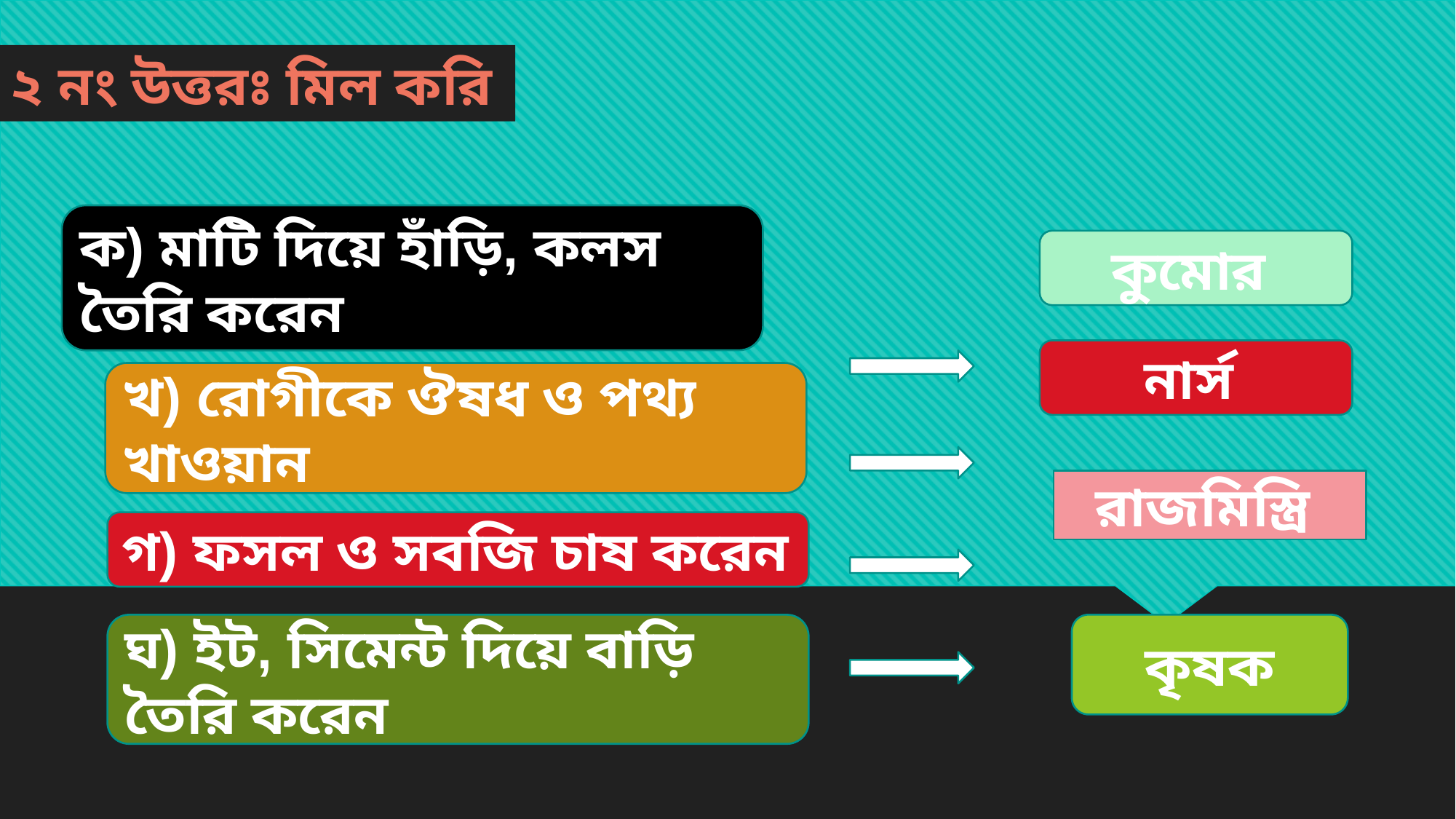

২ নং উত্তরঃ মিল করি
ক) মাটি দিয়ে হাঁড়ি, কলস তৈরি করেন
কুমোর
নার্স

খ) রোগীকে ঔষধ ও পথ্য খাওয়ান

রাজমিস্ত্রি
গ) ফসল ও সবজি চাষ করেন

ঘ) ইট, সিমেন্ট দিয়ে বাড়ি তৈরি করেন
কৃষক